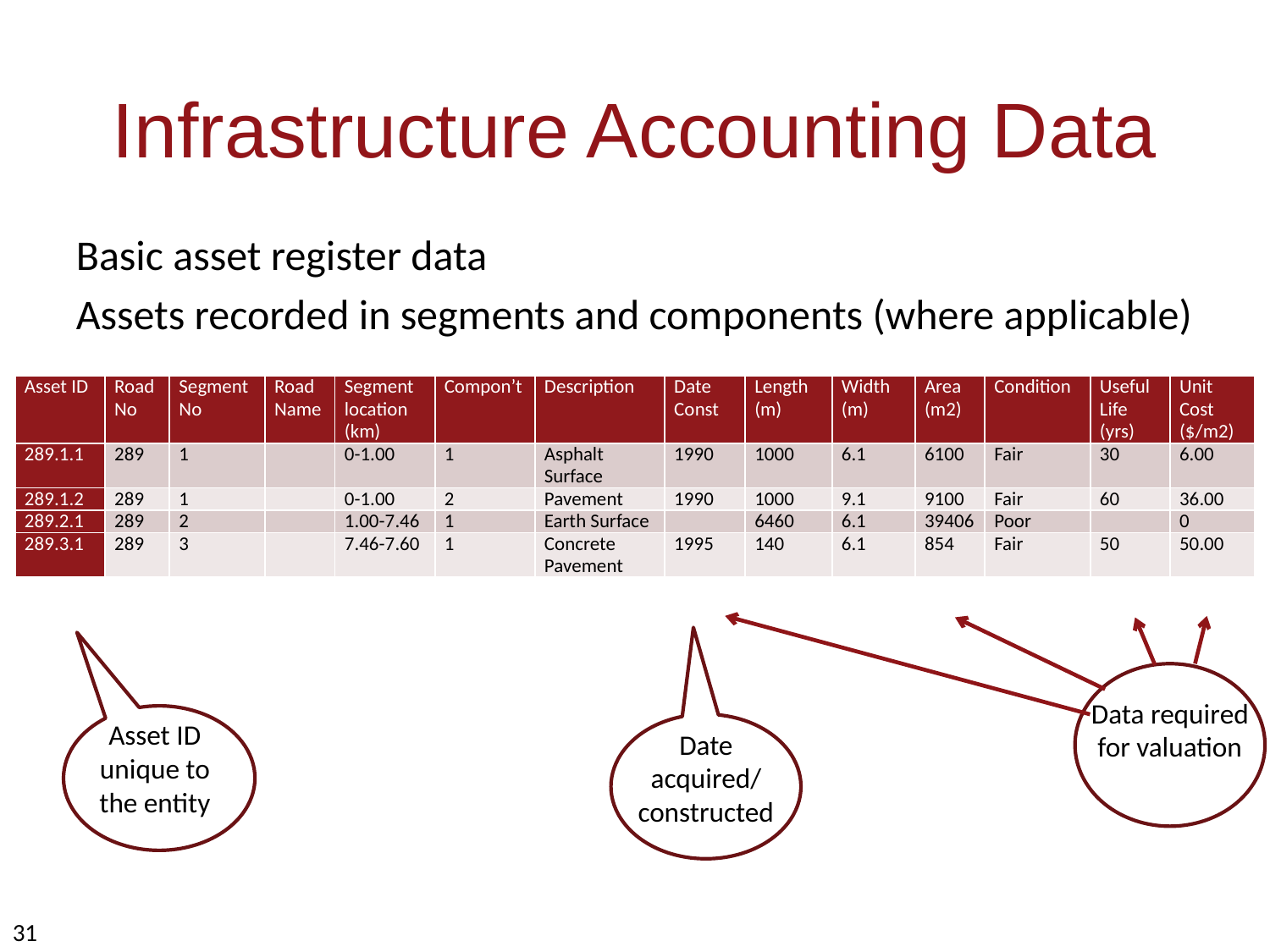

# Infrastructure Accounting Data
Basic asset register data
Assets recorded in segments and components (where applicable)
| Asset ID | Road No | Segment No | Road Name | Segment location (km) | Compon’t | Description | Date Const | Length (m) | Width (m) | Area (m2) | Condition | Useful Life (yrs) | Unit Cost ($/m2) |
| --- | --- | --- | --- | --- | --- | --- | --- | --- | --- | --- | --- | --- | --- |
| 289.1.1 | 289 | 1 |  | 0-1.00 | 1 | Asphalt Surface | 1990 | 1000 | 6.1 | 6100 | Fair | 30 | 6.00 |
| 289.1.2 | 289 | 1 |  | 0-1.00 | 2 | Pavement | 1990 | 1000 | 9.1 | 9100 | Fair | 60 | 36.00 |
| 289.2.1 | 289 | 2 |  | 1.00-7.46 | 1 | Earth Surface |  | 6460 | 6.1 | 39406 | Poor |  | 0 |
| 289.3.1 | 289 | 3 |  | 7.46-7.60 | 1 | Concrete Pavement | 1995 | 140 | 6.1 | 854 | Fair | 50 | 50.00 |

Data required for valuation

Asset ID unique to the entity

Date acquired/ constructed
31